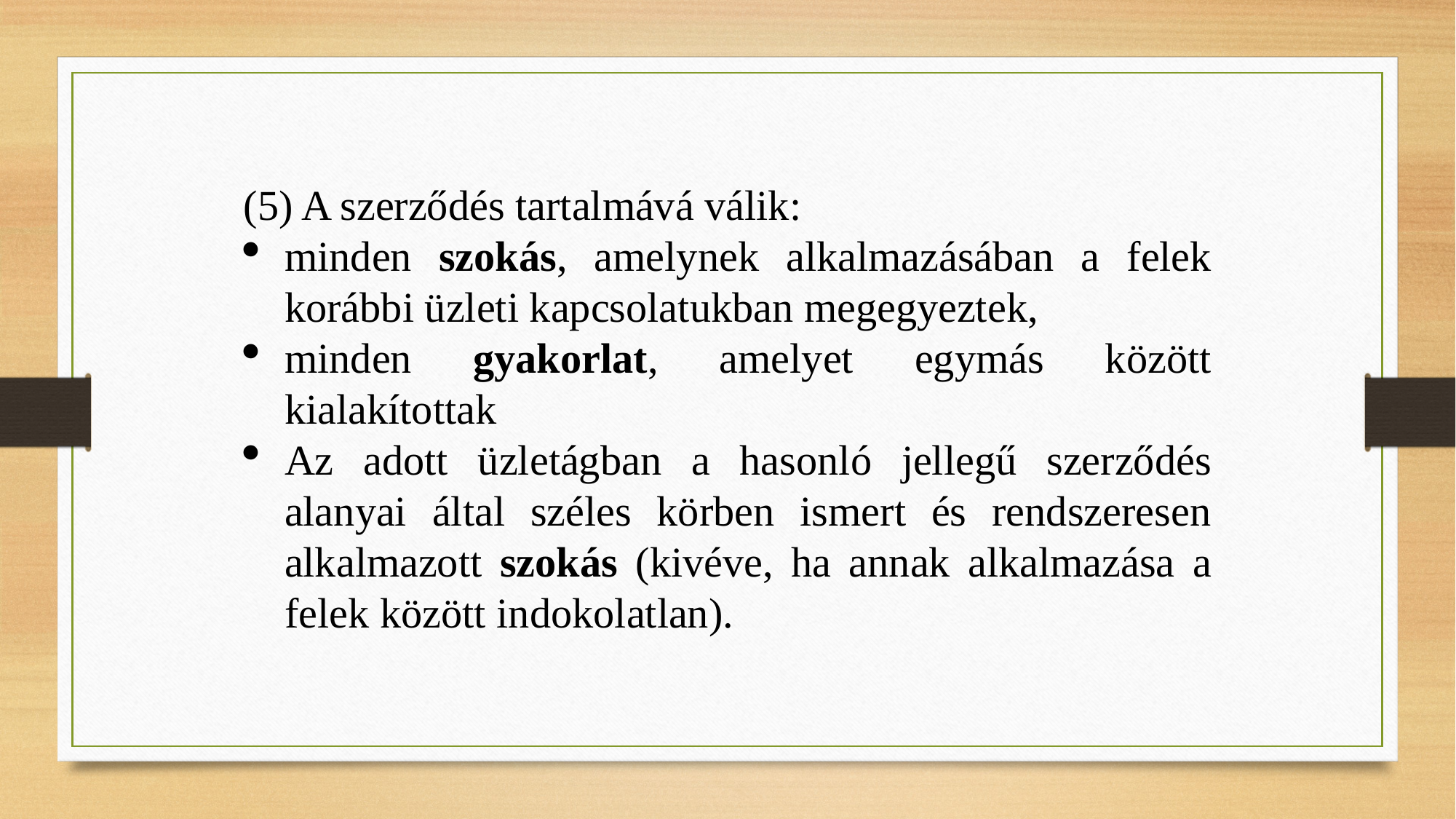

(5) A szerződés tartalmává válik:
minden szokás, amelynek alkalmazásában a felek korábbi üzleti kapcsolatukban megegyeztek,
minden gyakorlat, amelyet egymás között kialakítottak
Az adott üzletágban a hasonló jellegű szerződés alanyai által széles körben ismert és rendszeresen alkalmazott szokás (kivéve, ha annak alkalmazása a felek között indokolatlan).